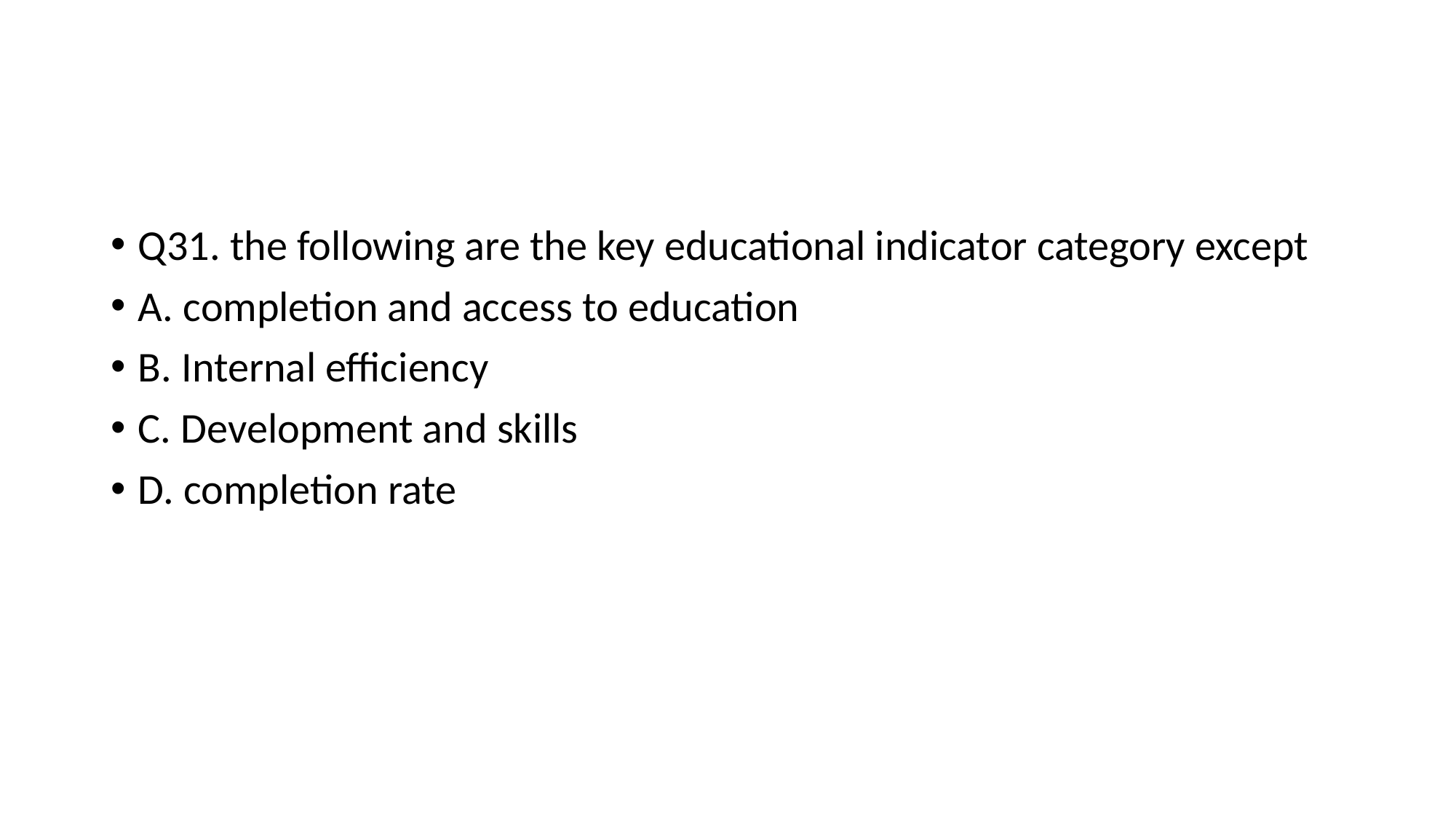

#
Q31. the following are the key educational indicator category except
A. completion and access to education
B. Internal efficiency
C. Development and skills
D. completion rate